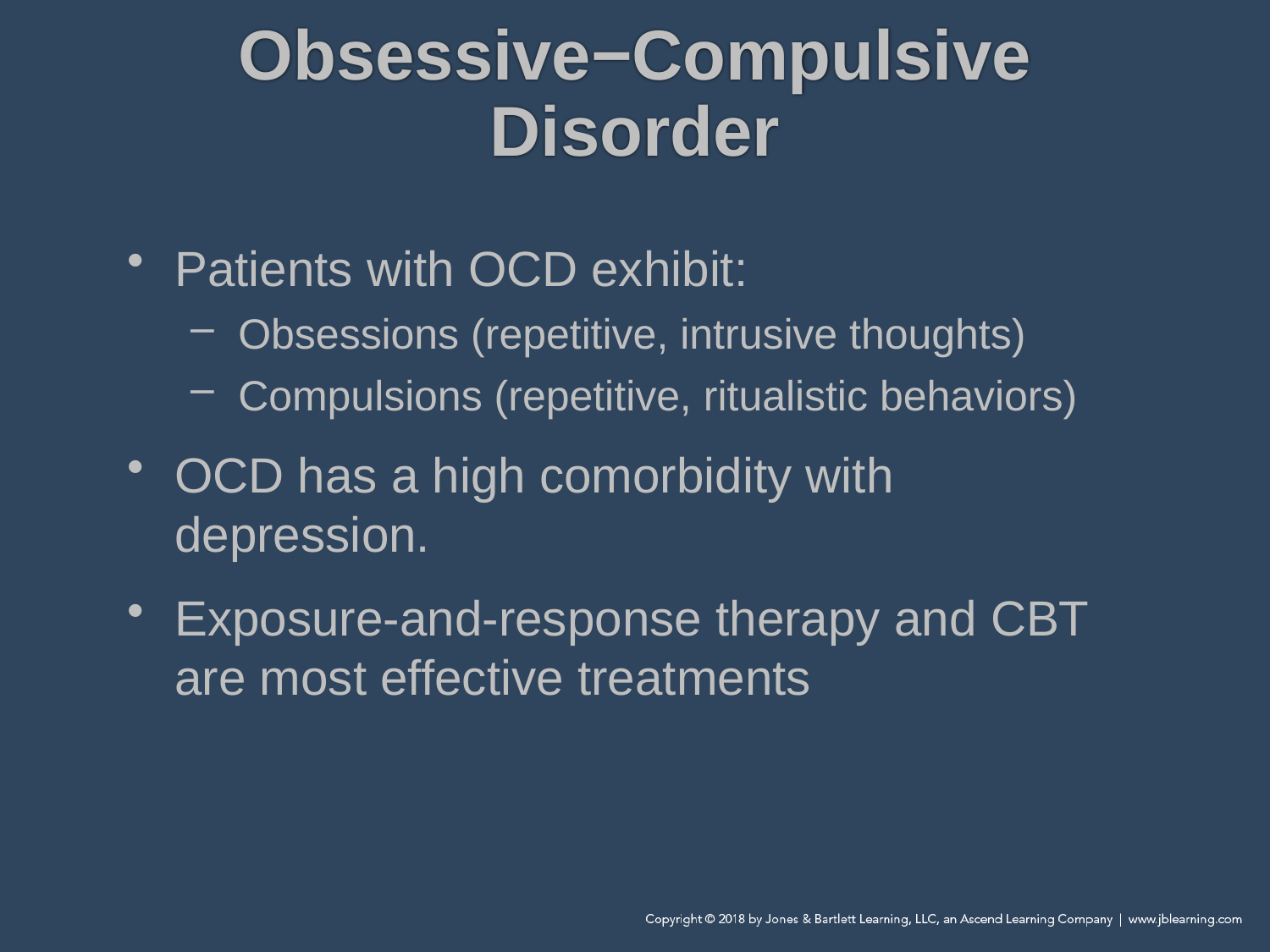

# Obsessive−Compulsive Disorder
Patients with OCD exhibit:
Obsessions (repetitive, intrusive thoughts)
Compulsions (repetitive, ritualistic behaviors)
OCD has a high comorbidity with depression.
Exposure-and-response therapy and CBT are most effective treatments